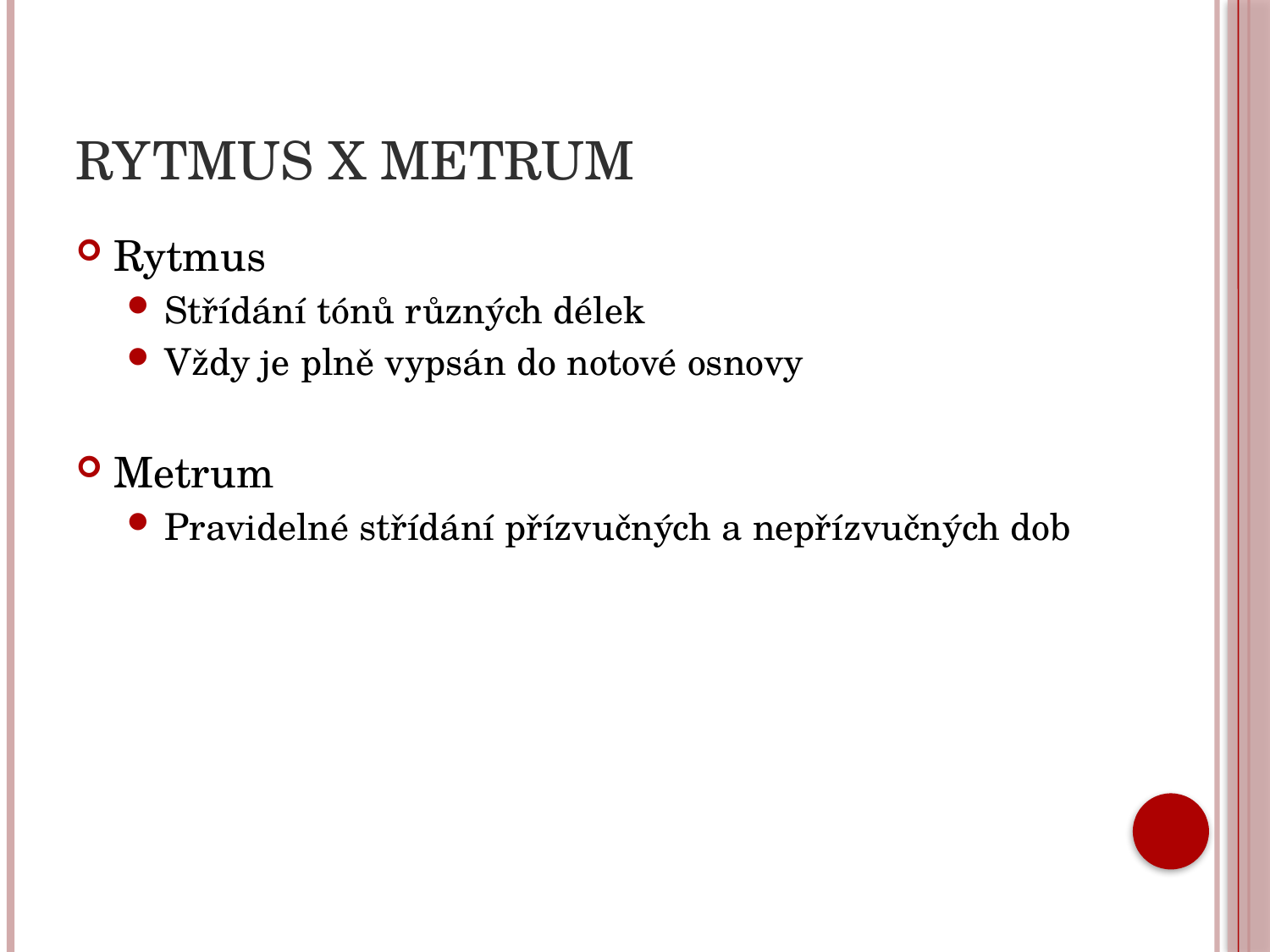

# Rytmus x Metrum
Rytmus
Střídání tónů různých délek
Vždy je plně vypsán do notové osnovy

Metrum
Pravidelné střídání přízvučných a nepřízvučných dob